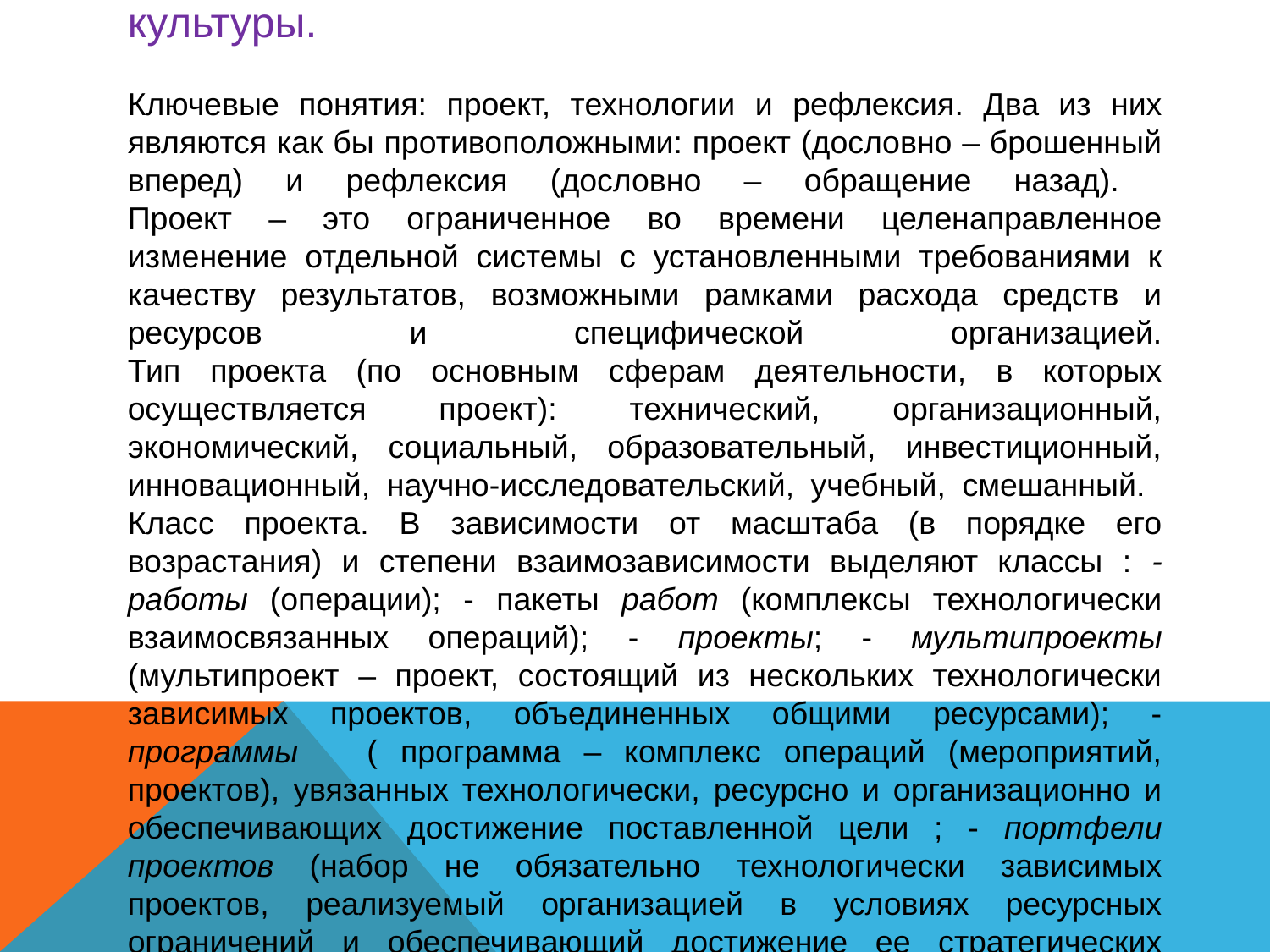

# Проектно- технологический тип организации культуры. Ключевые понятия: проект, технологии и рефлексия. Два из них являются как бы противоположными: проект (дословно – брошенный вперед) и рефлексия (дословно – обращение назад). Проект – это ограниченное во времени целенаправленное изменение отдельной системы с установленными требованиями к качеству результатов, возможными рамками расхода средств и ресурсов и специфической организацией. Тип проекта (по основным сферам деятельности, в которых осуществляется проект): технический, организационный, экономический, социальный, образовательный, инвестиционный, инновационный, научно-исследовательский, учебный, смешанный. Класс проекта. В зависимости от масштаба (в порядке его возрастания) и степени взаимозависимости выделяют классы : - работы (операции); - пакеты работ (комплексы технологически взаимосвязанных операций); - проекты; - мультипроекты (мультипроект – проект, состоящий из нескольких технологически зависимых проектов, объединенных общими ресурсами); - программы   ( программа – комплекс операций (мероприятий, проектов), увязанных технологически, ресурсно и организационно и обеспечивающих достижение поставленной цели ; - портфели проектов (набор не обязательно технологически зависимых проектов, реализуемый организацией в условиях ресурсных ограничений и обеспечивающий достижение ее стратегических целей).